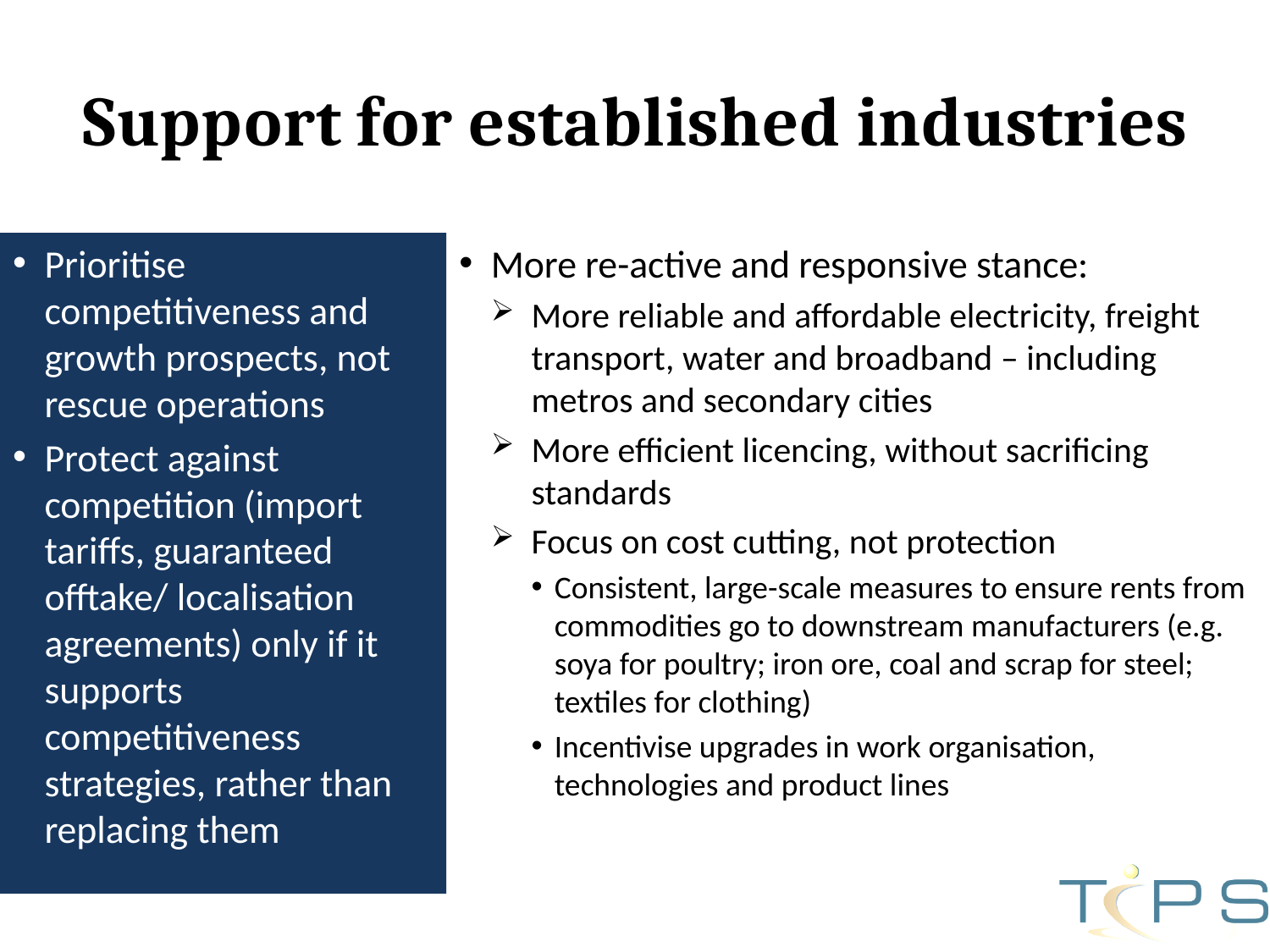

# Support for established industries
Prioritise competitiveness and growth prospects, not rescue operations
Protect against competition (import tariffs, guaranteed offtake/ localisation agreements) only if it supports competitiveness strategies, rather than replacing them

More re-active and responsive stance:
More reliable and affordable electricity, freight transport, water and broadband – including metros and secondary cities
More efficient licencing, without sacrificing standards
Focus on cost cutting, not protection
Consistent, large-scale measures to ensure rents from commodities go to downstream manufacturers (e.g. soya for poultry; iron ore, coal and scrap for steel; textiles for clothing)
Incentivise upgrades in work organisation, technologies and product lines